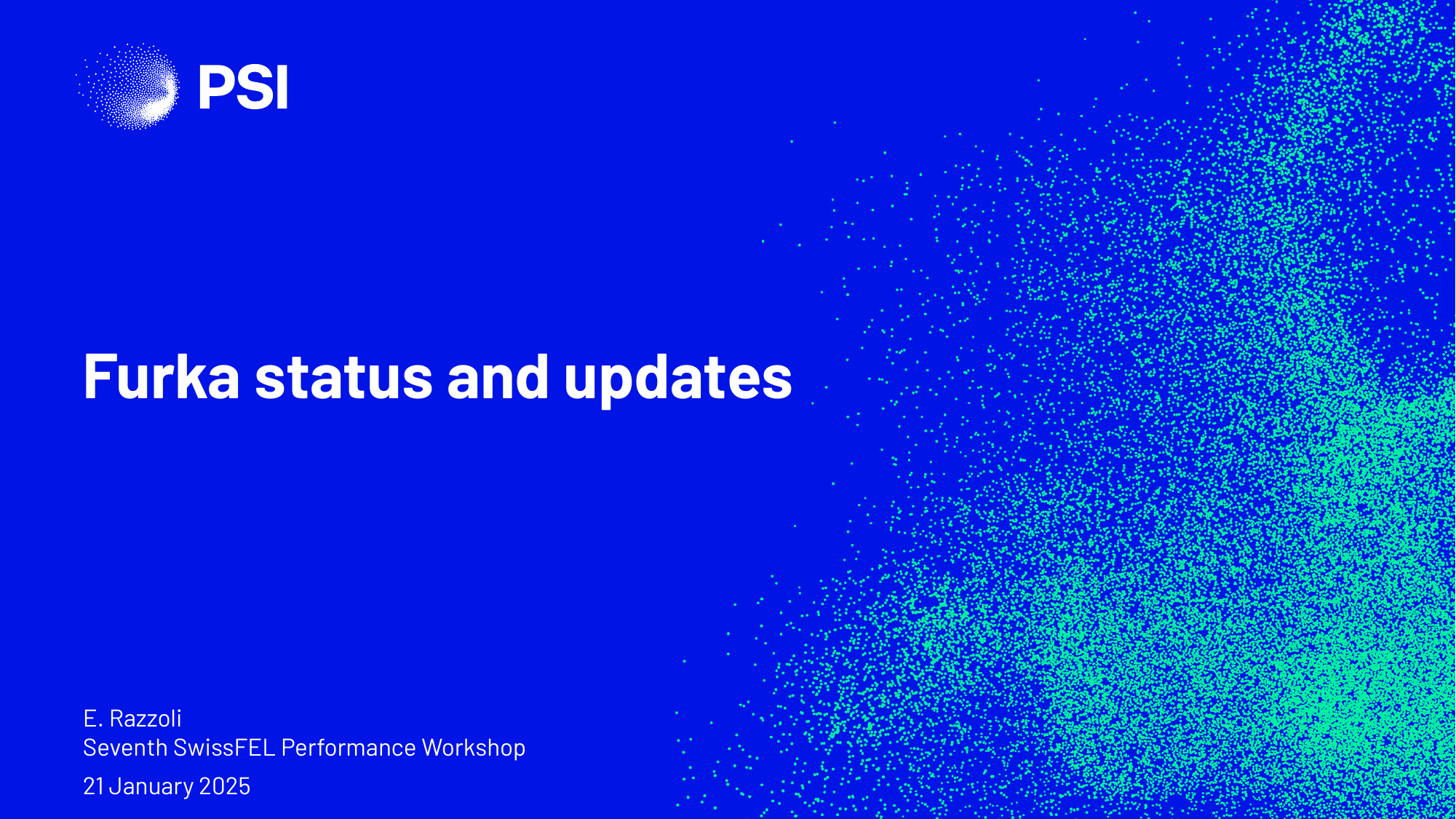

# Furka status and updates
E. Razzoli
Seventh SwissFEL Performance Workshop
21 January 2025